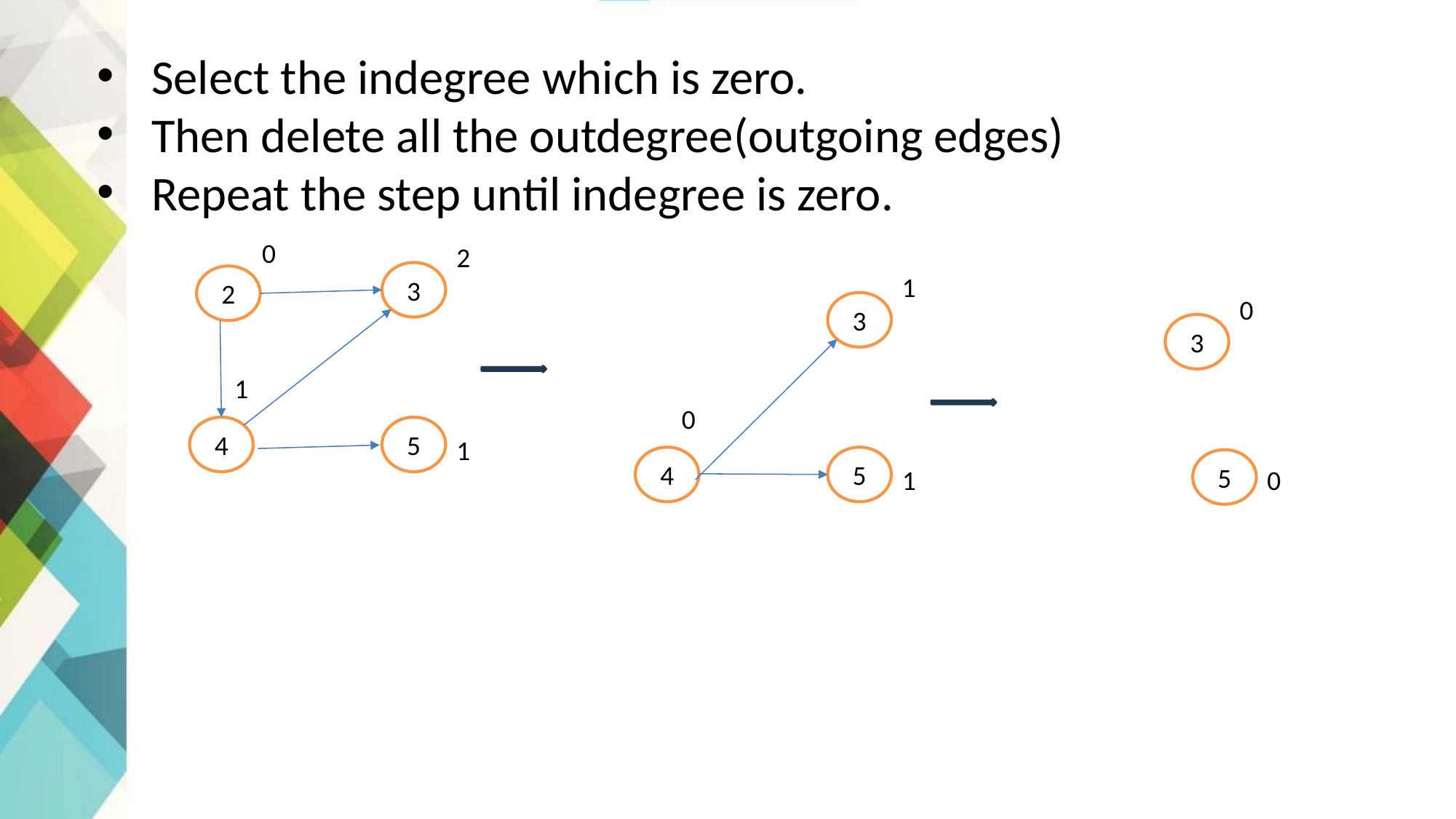

Select the indegree which is zero.
Then delete all the outdegree(outgoing edges)
Repeat the step until indegree is zero.
0
2
3
1
2
0
3
3
1

0

4
5
1
4
5
5
1
0